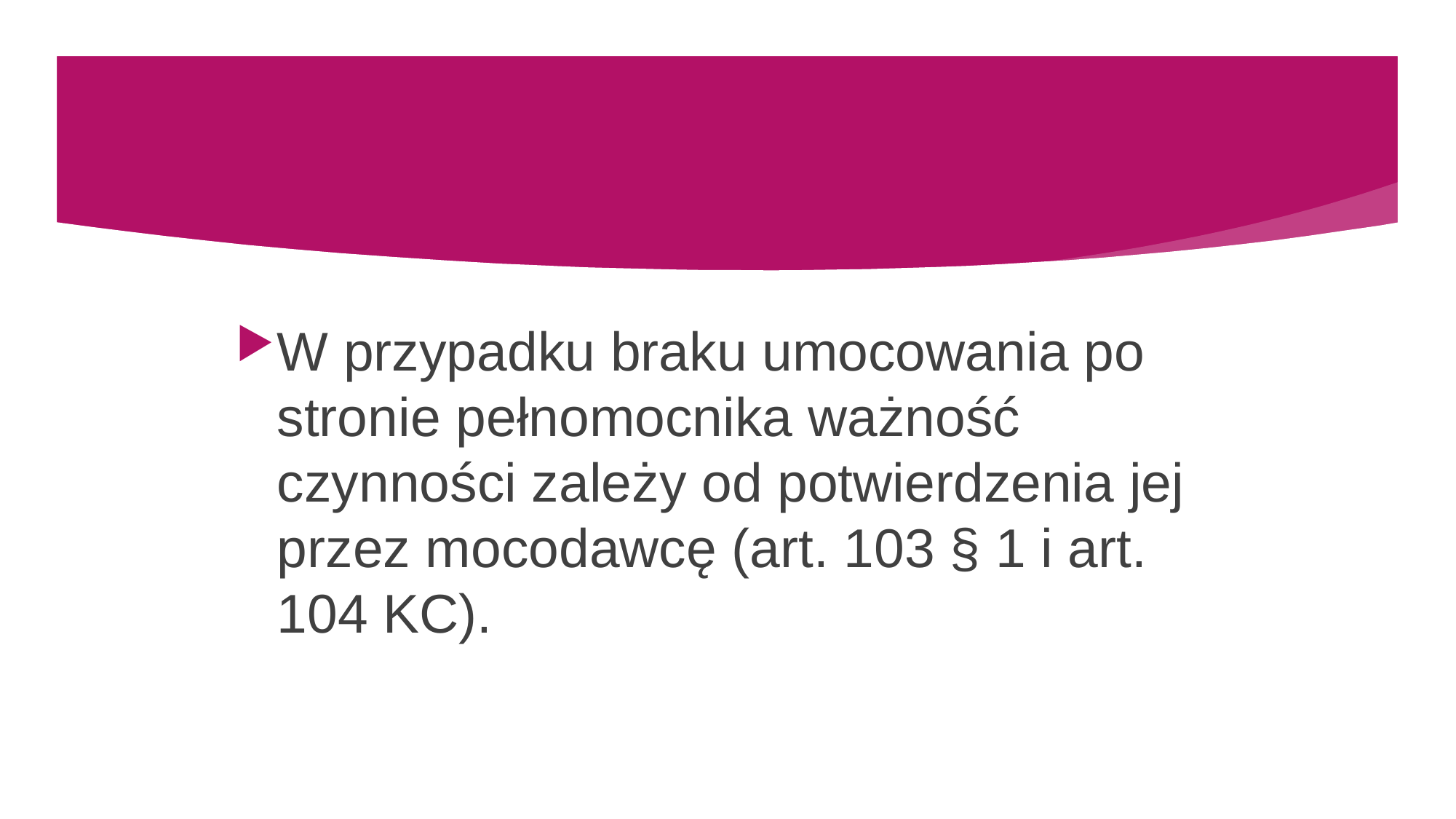

#

W przypadku braku umocowania po stronie pełnomocnika ważność czynności zależy od potwierdzenia jej przez mocodawcę (art. 103 § 1 i art. 104 KC).